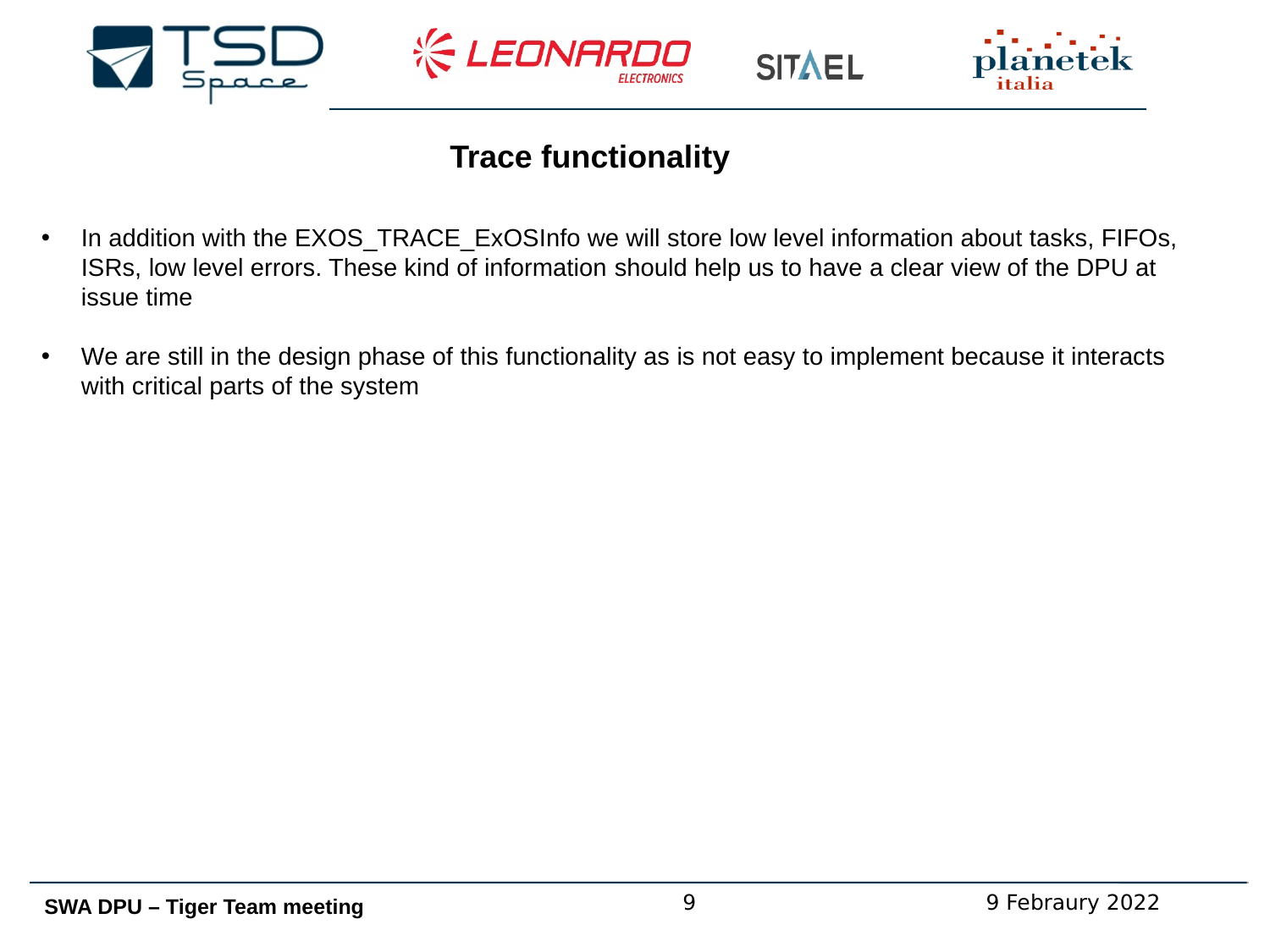

Trace functionality
In addition with the EXOS_TRACE_ExOSInfo we will store low level information about tasks, FIFOs, ISRs, low level errors. These kind of information should help us to have a clear view of the DPU at issue time

We are still in the design phase of this functionality as is not easy to implement because it interacts with critical parts of the system